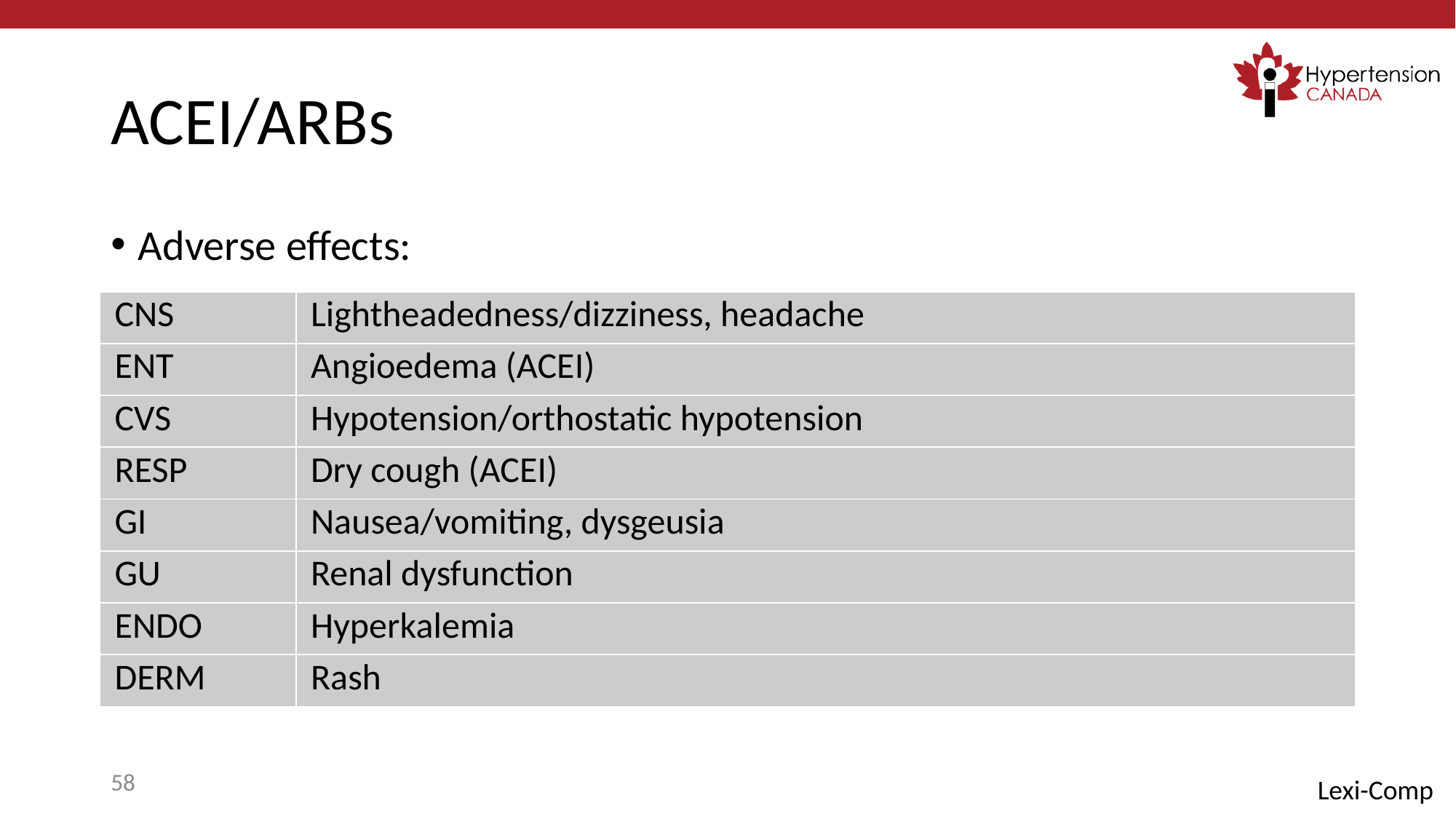

# ACEI/ARBs
Adverse effects:
| CNS | Lightheadedness/dizziness, headache |
| --- | --- |
| ENT | Angioedema (ACEI) |
| CVS | Hypotension/orthostatic hypotension |
| RESP | Dry cough (ACEI) |
| GI | Nausea/vomiting, dysgeusia |
| GU | Renal dysfunction |
| ENDO | Hyperkalemia |
| DERM | Rash |
58
Lexi-Comp